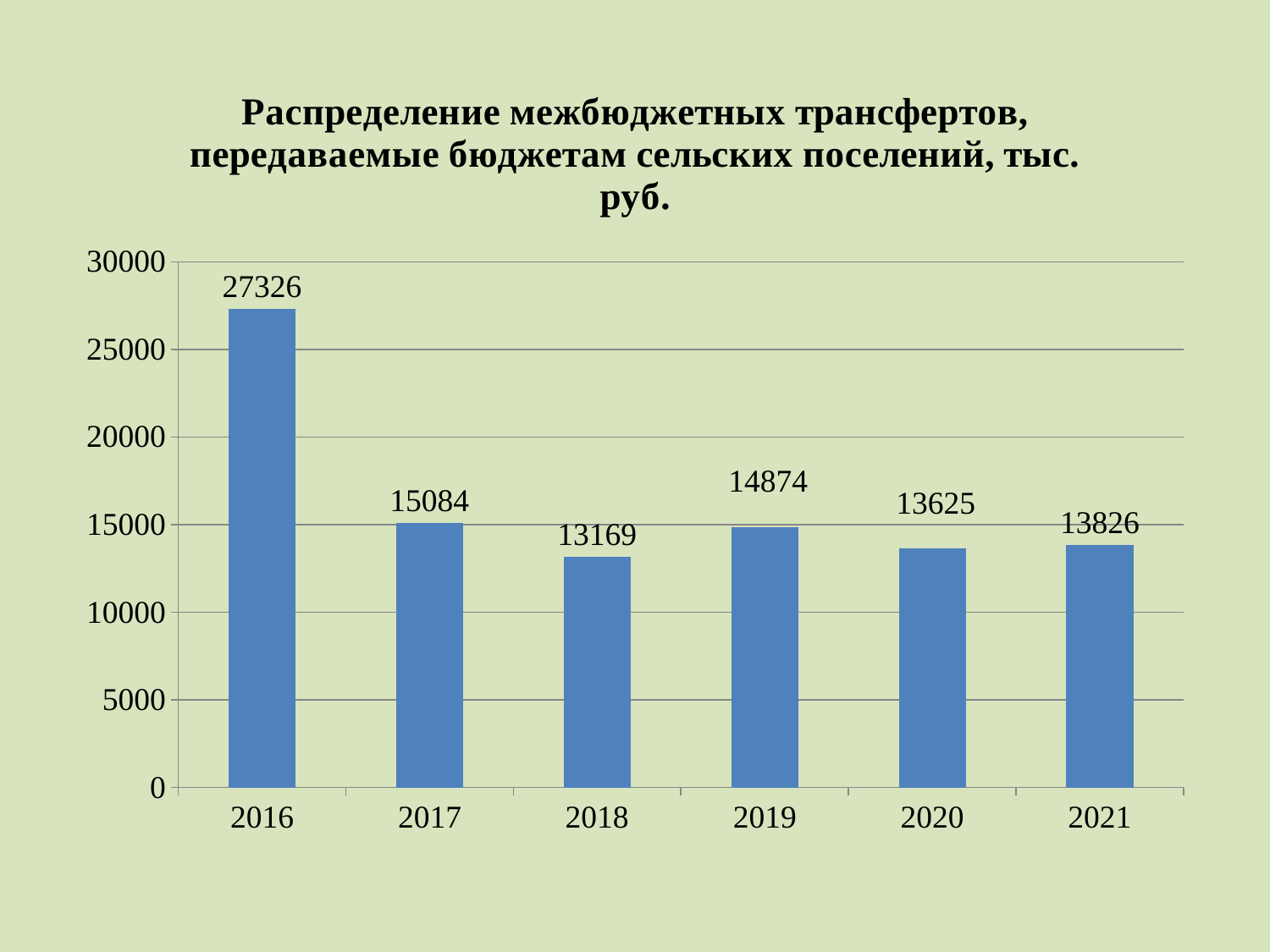

### Chart:

| Category | Распределение межбюджетных трансфертов, передаваемые бюджетам сельских поселений, тыс. руб. |
|---|---|
| 2016 | 27326.0 |
| 2017 | 15084.0 |
| 2018 | 13169.0 |
| 2019 | 14874.0 |
| 2020 | 13625.0 |
| 2021 | 13826.0 |